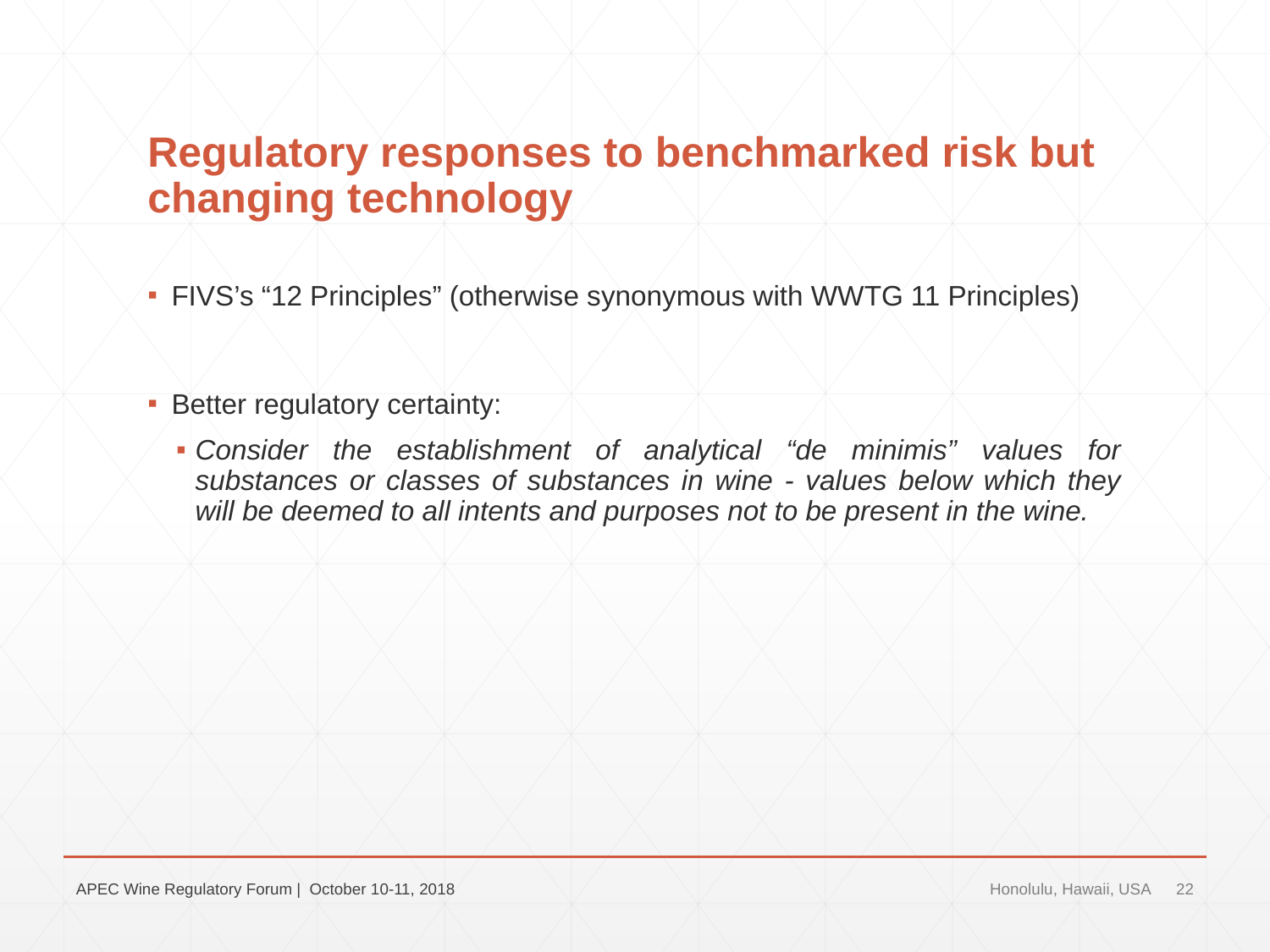

# Regulatory responses to benchmarked risk but changing technology
FIVS’s “12 Principles” (otherwise synonymous with WWTG 11 Principles)

Better regulatory certainty:
Consider the establishment of analytical “de minimis” values for substances or classes of substances in wine - values below which they will be deemed to all intents and purposes not to be present in the wine.
APEC Wine Regulatory Forum |  October 10-11, 2018
Honolulu, Hawaii, USA
22